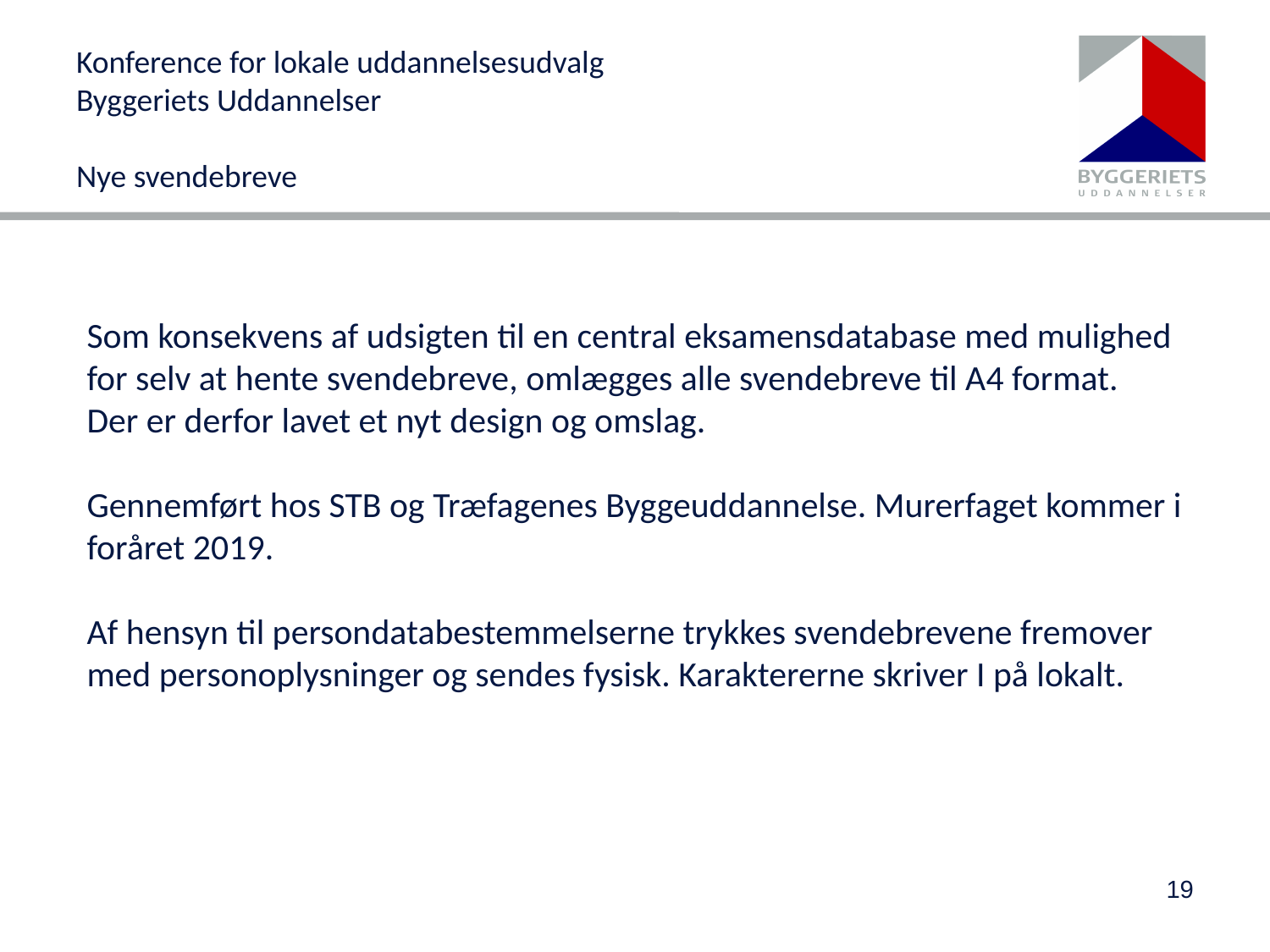

# Konference for lokale uddannelsesudvalg Byggeriets Uddannelser Nye svendebreve

Som konsekvens af udsigten til en central eksamensdatabase med mulighed for selv at hente svendebreve, omlægges alle svendebreve til A4 format.
Der er derfor lavet et nyt design og omslag.

Gennemført hos STB og Træfagenes Byggeuddannelse. Murerfaget kommer i foråret 2019.

Af hensyn til persondatabestemmelserne trykkes svendebrevene fremover med personoplysninger og sendes fysisk. Karaktererne skriver I på lokalt.

19